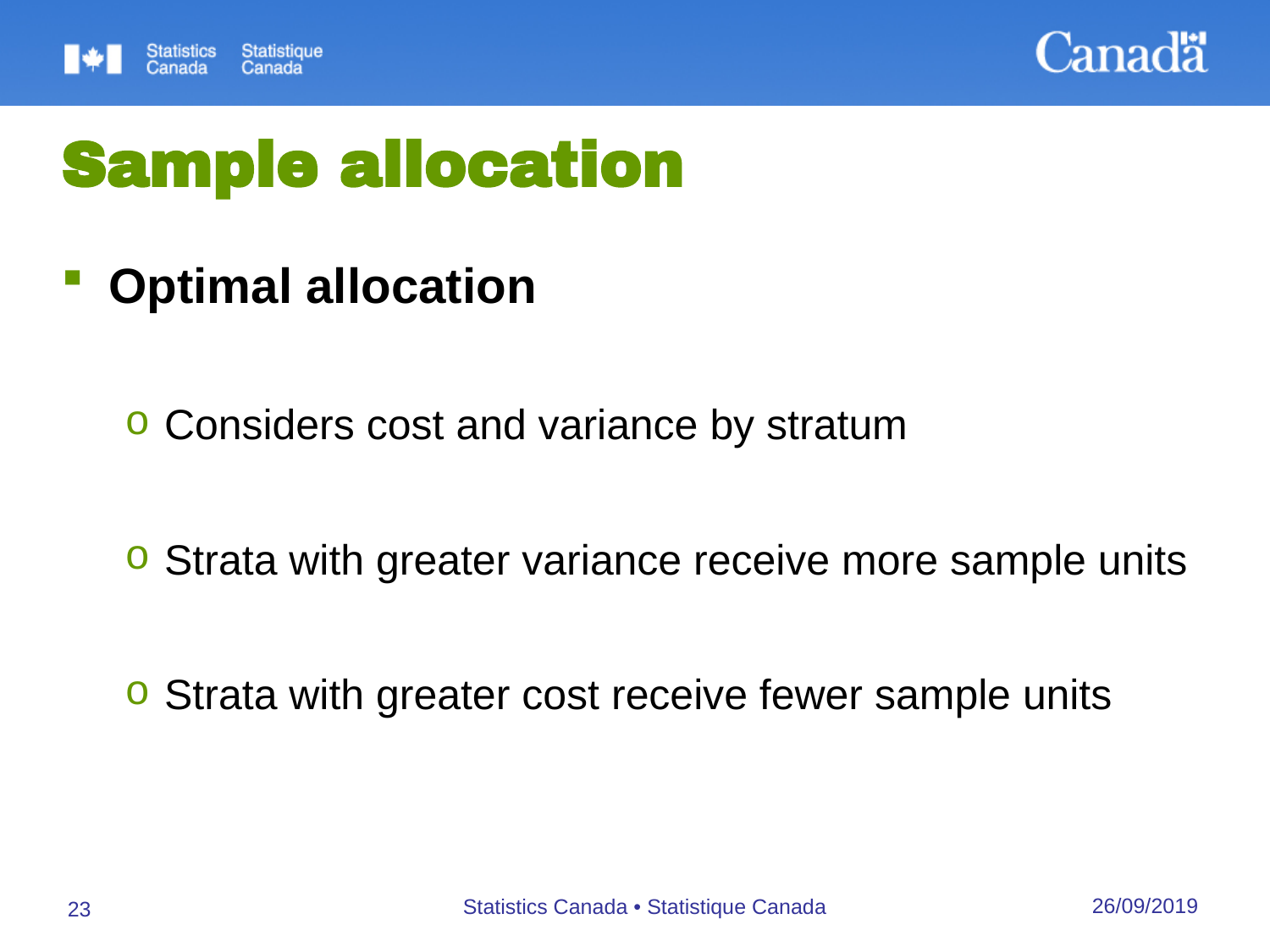

# Sample allocation
Optimal allocation

Considers cost and variance by stratum

Strata with greater variance receive more sample units

Strata with greater cost receive fewer sample units
26/09/2019
Statistics Canada • Statistique Canada
23